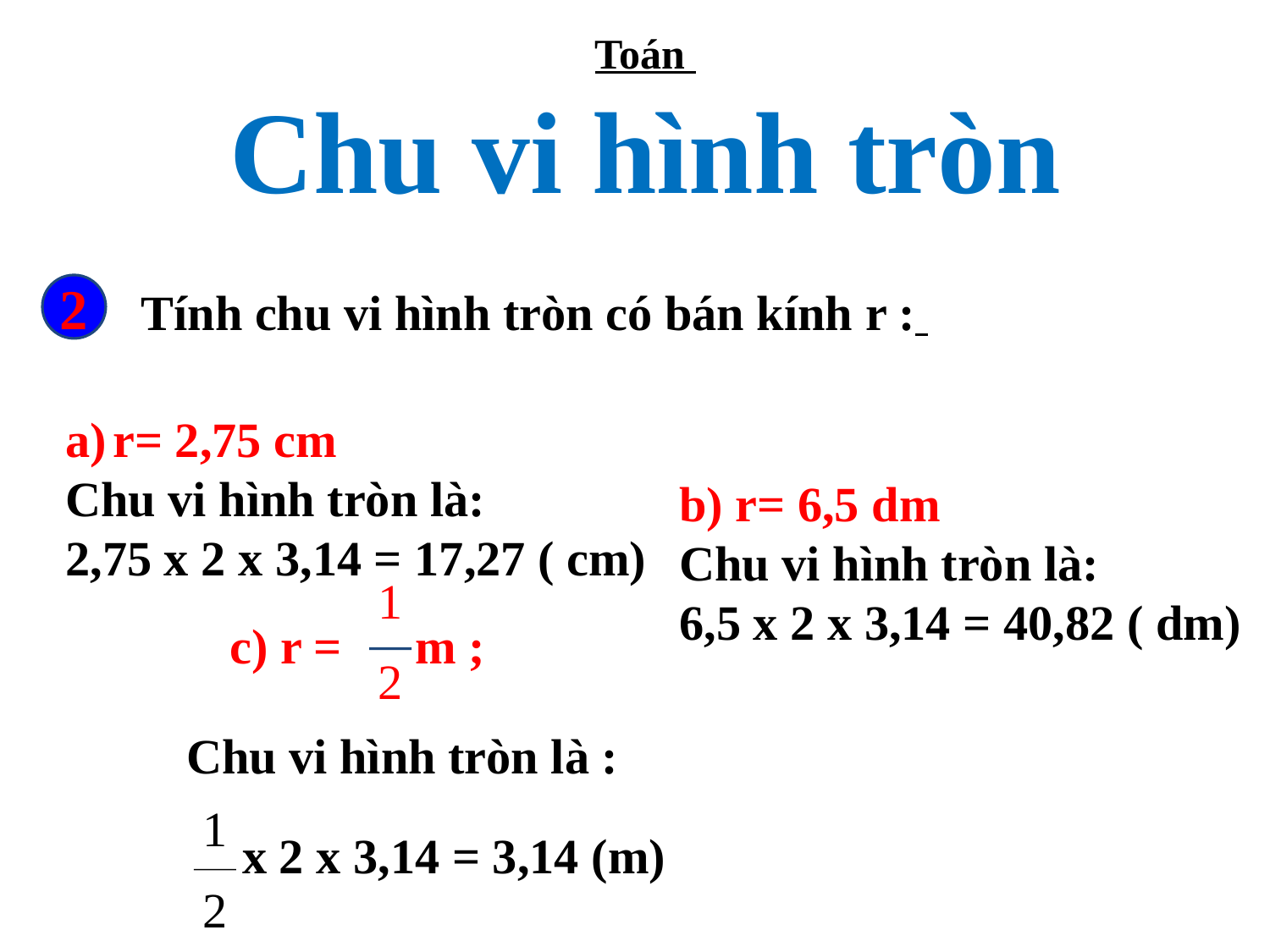

Toán
Chu vi hình tròn

2
 Tính chu vi hình tròn có bán kính r :
r= 2,75 cm
Chu vi hình tròn là:
2,75 x 2 x 3,14 = 17,27 ( cm)
b) r= 6,5 dm
Chu vi hình tròn là:
6,5 x 2 x 3,14 = 40,82 ( dm)
1
2

c) r =      m ;
Chu vi hình tròn là :
1
2

 x 2 x 3,14 = 3,14 (m)